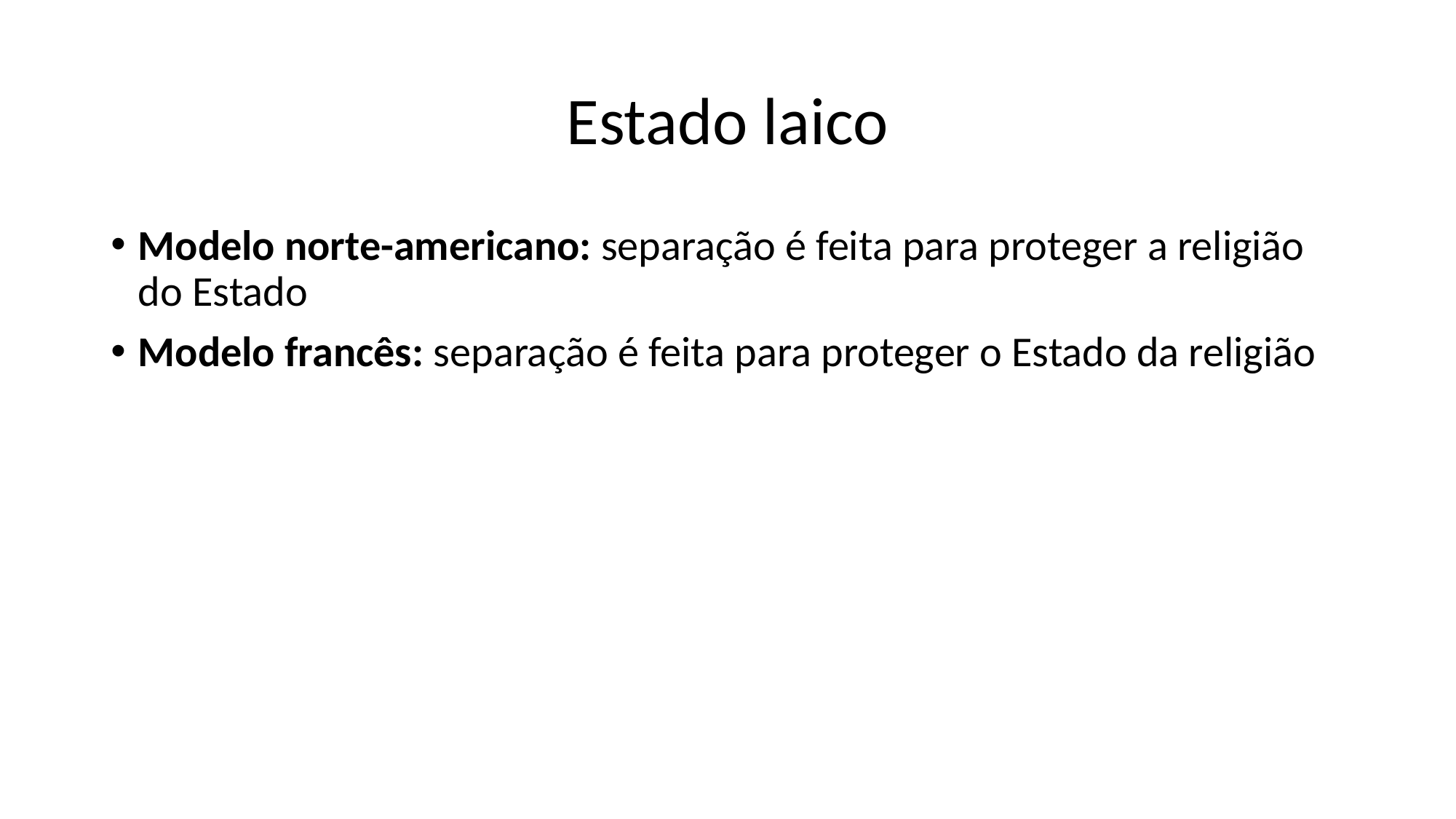

# Estado laico
Modelo norte-americano: separação é feita para proteger a religião do Estado
Modelo francês: separação é feita para proteger o Estado da religião